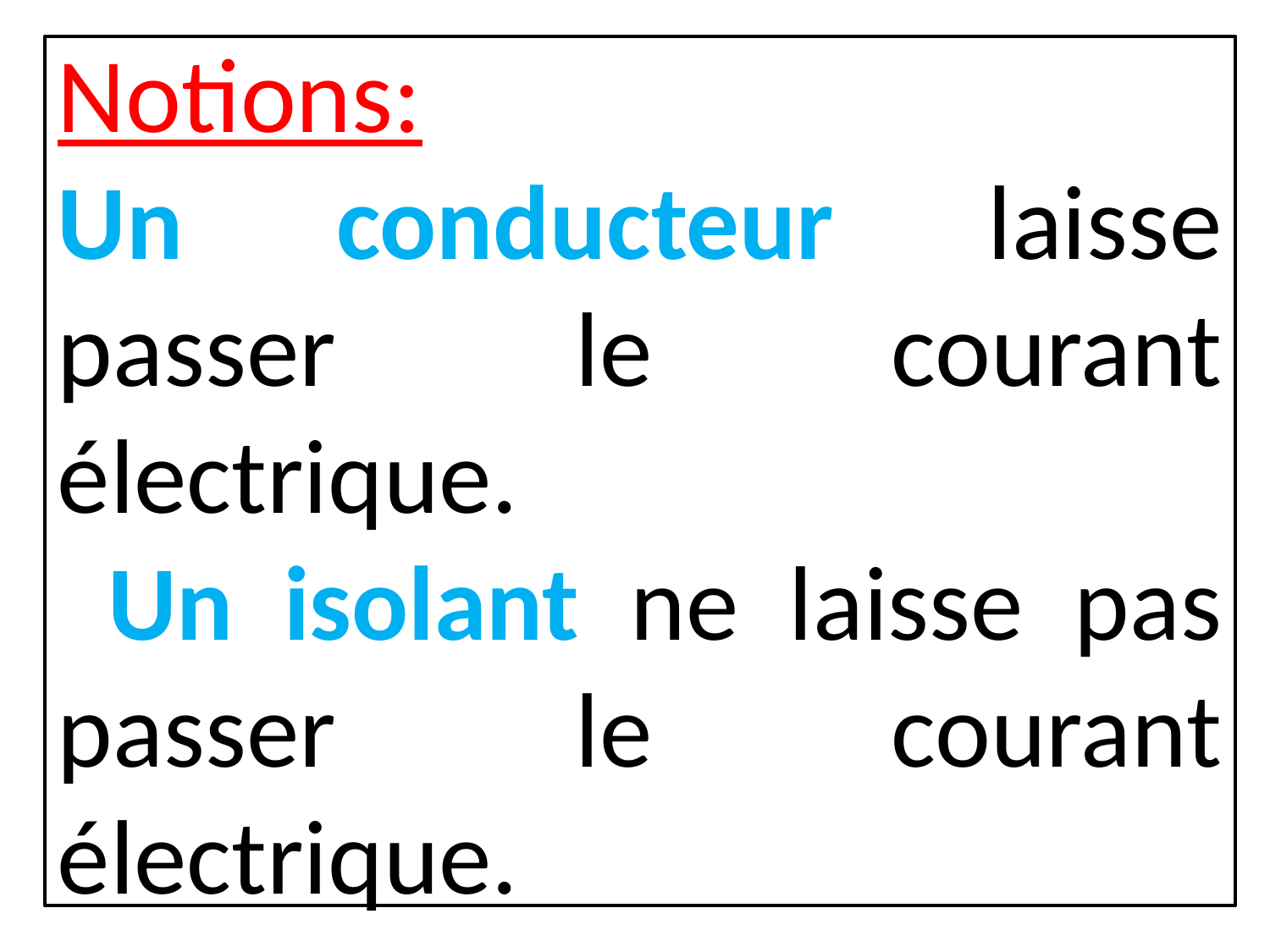

Notions:
Un conducteur laisse passer le courant électrique.
 Un isolant ne laisse pas passer le courant électrique.